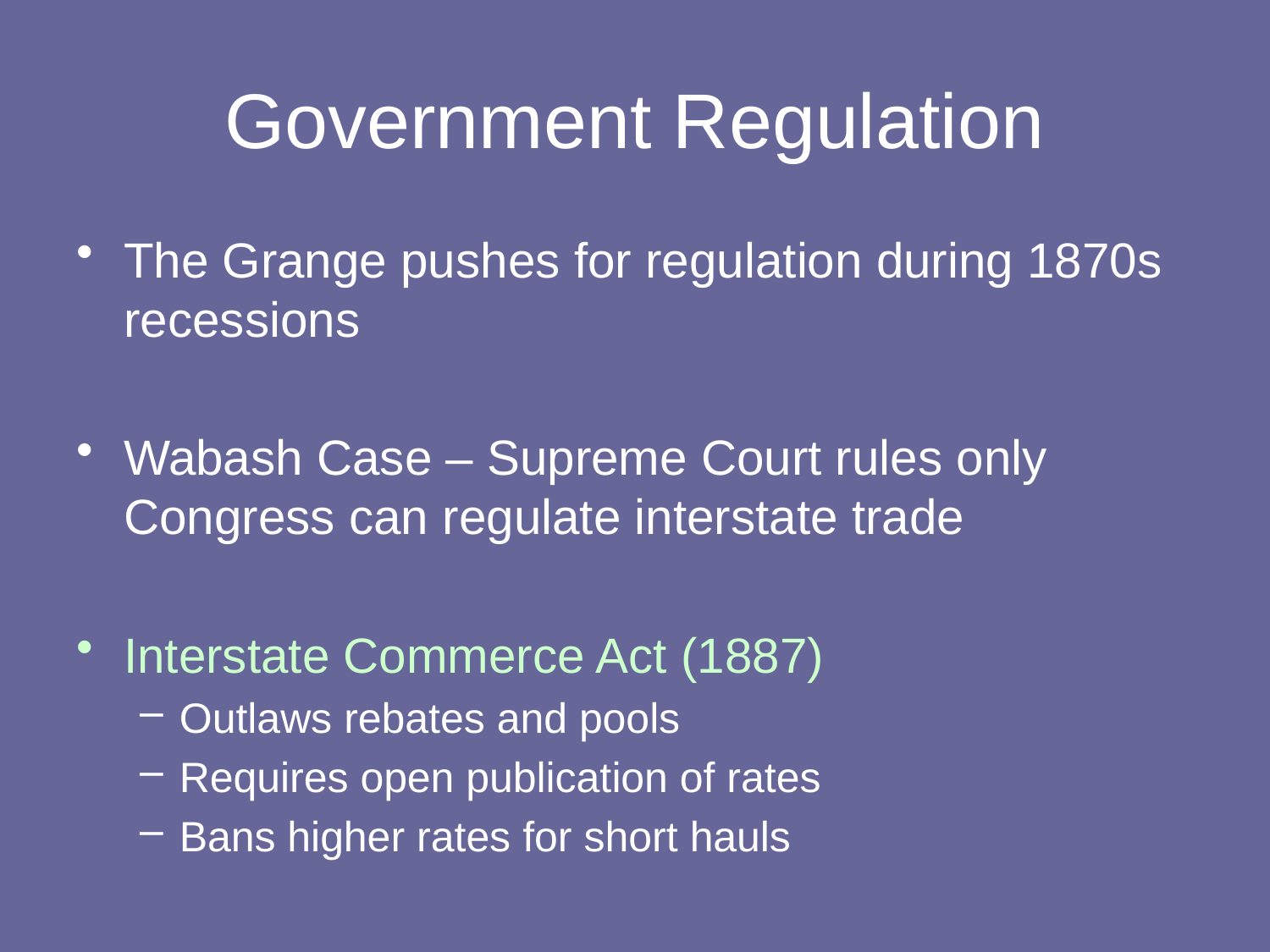

# Government Regulation
The Grange pushes for regulation during 1870s recessions

Wabash Case – Supreme Court rules only Congress can regulate interstate trade

Interstate Commerce Act (1887)
Outlaws rebates and pools
Requires open publication of rates
Bans higher rates for short hauls